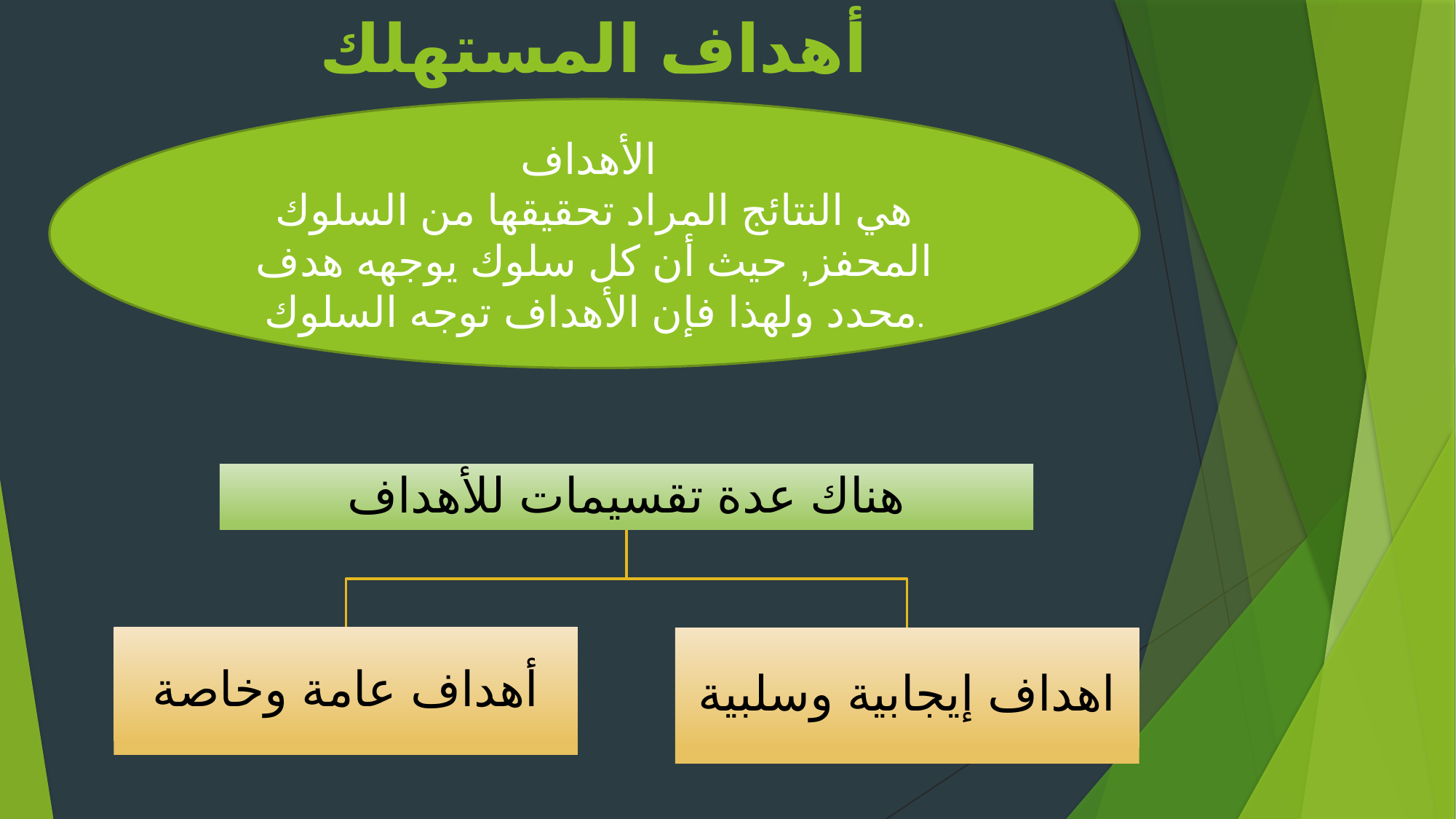

# أهداف المستهلك
الأهداف
هي النتائج المراد تحقيقها من السلوك المحفز, حيث أن كل سلوك يوجهه هدف محدد ولهذا فإن الأهداف توجه السلوك.
هناك عدة تقسيمات للأهداف
أهداف عامة وخاصة
اهداف إيجابية وسلبية